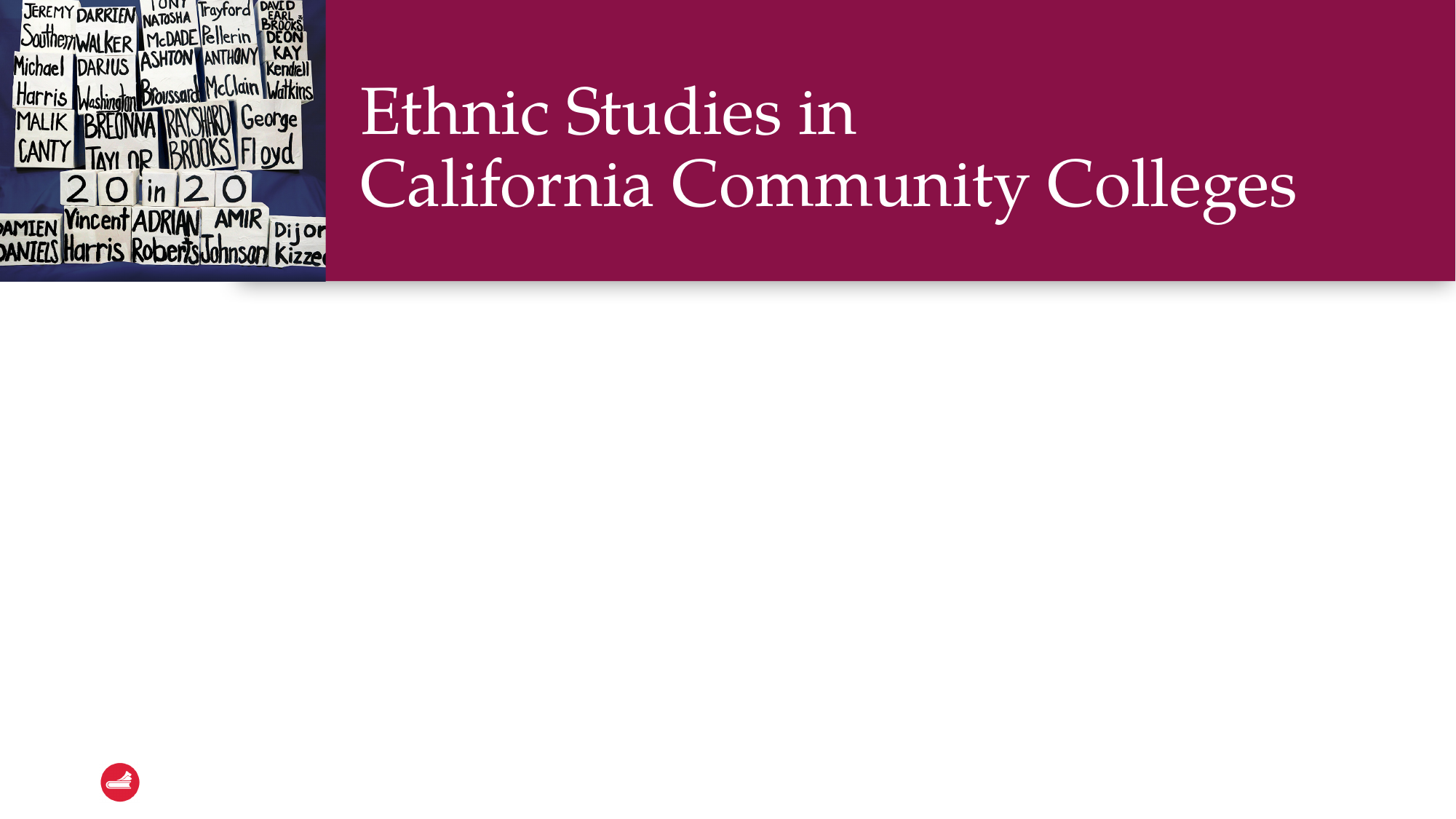

# Ethnic Studies in
California Community Colleges